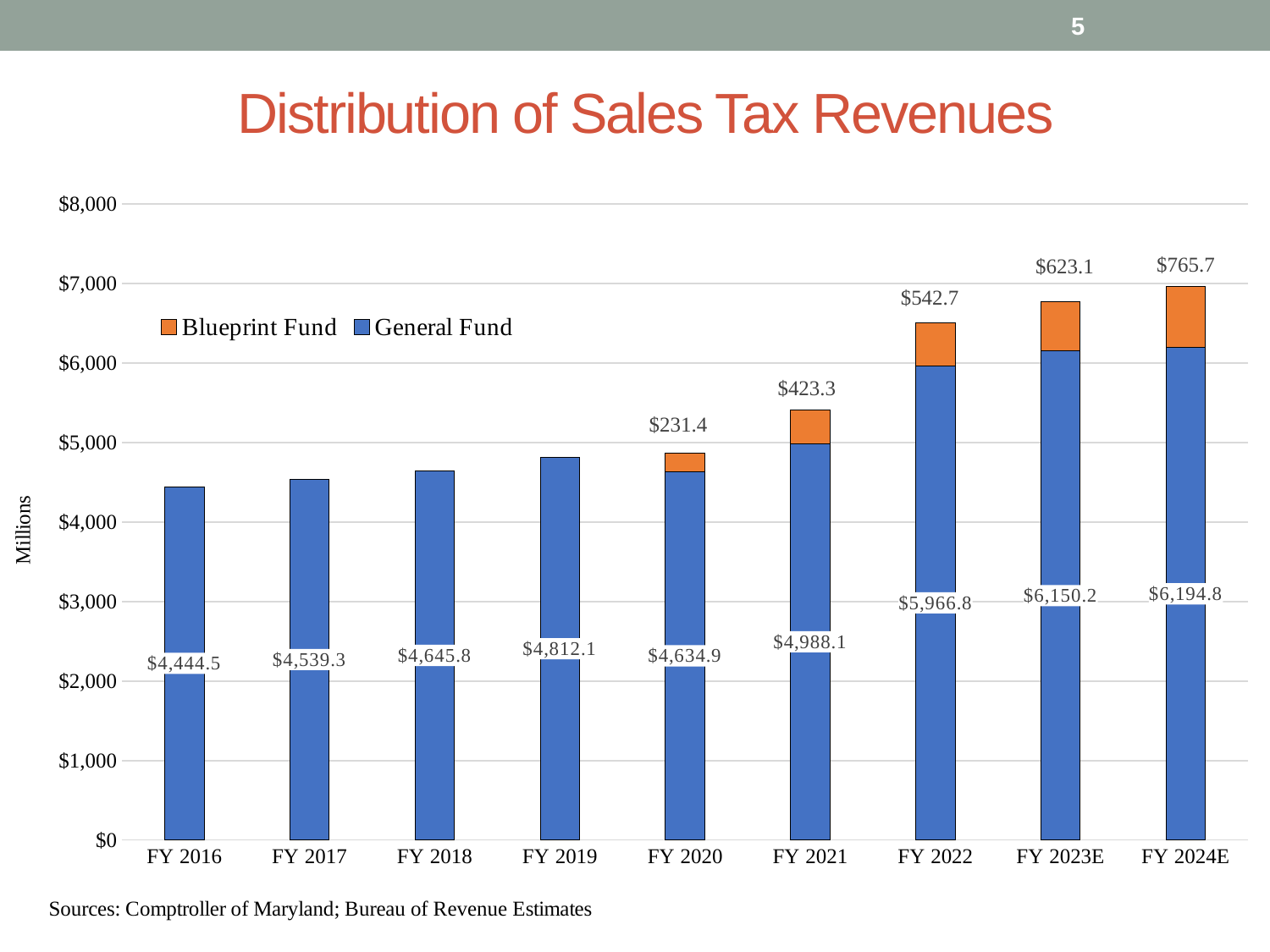

5
# Distribution of Sales Tax Revenues

### Chart

| Category |  |  |
|---|---|---|
| FY 2016 | 4444.48136844 | None |
| FY 2017 | 4539.320011319999 | None |
| FY 2018 | 4645.75593671 | None |
| FY 2019 | 4812.089855 | 0.0 |
| FY 2020 | 4634.873634680001 | 231.37284638000006 |
| FY 2021 | 4988.07777568 | 423.339927 |
| FY 2022 | 5966.843130040001 | 542.6504417816949 |
| FY 2023E | 6150.1676121281935 | 623.14473603061 |
| FY 2024E | 6194.834823183464 | 765.6537421912146 |